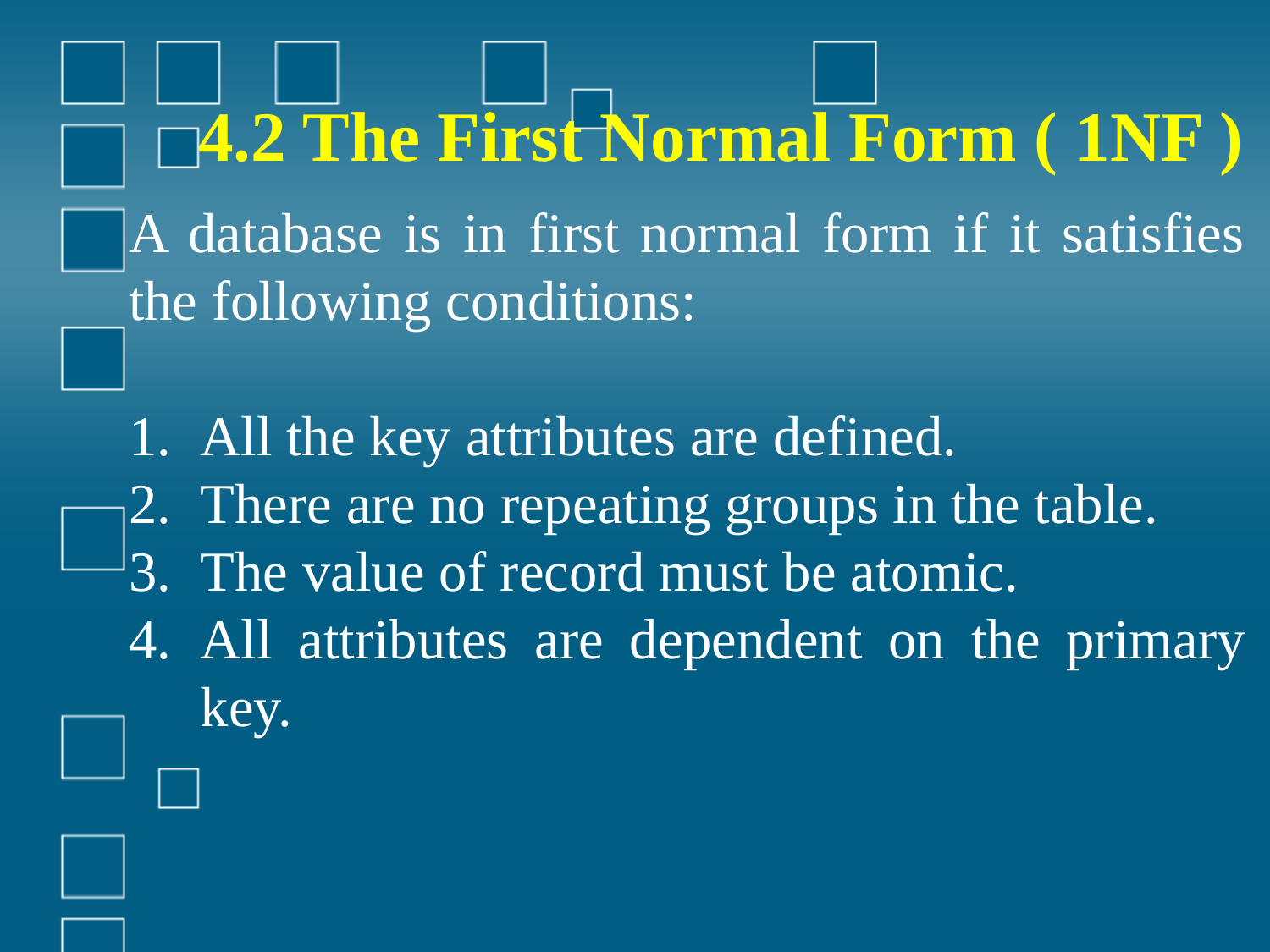

4.2 The First Normal Form ( 1NF )
A database is in first normal form if it satisfies the following conditions:

All the key attributes are defined.
There are no repeating groups in the table.
The value of record must be atomic.
All attributes are dependent on the primary key.